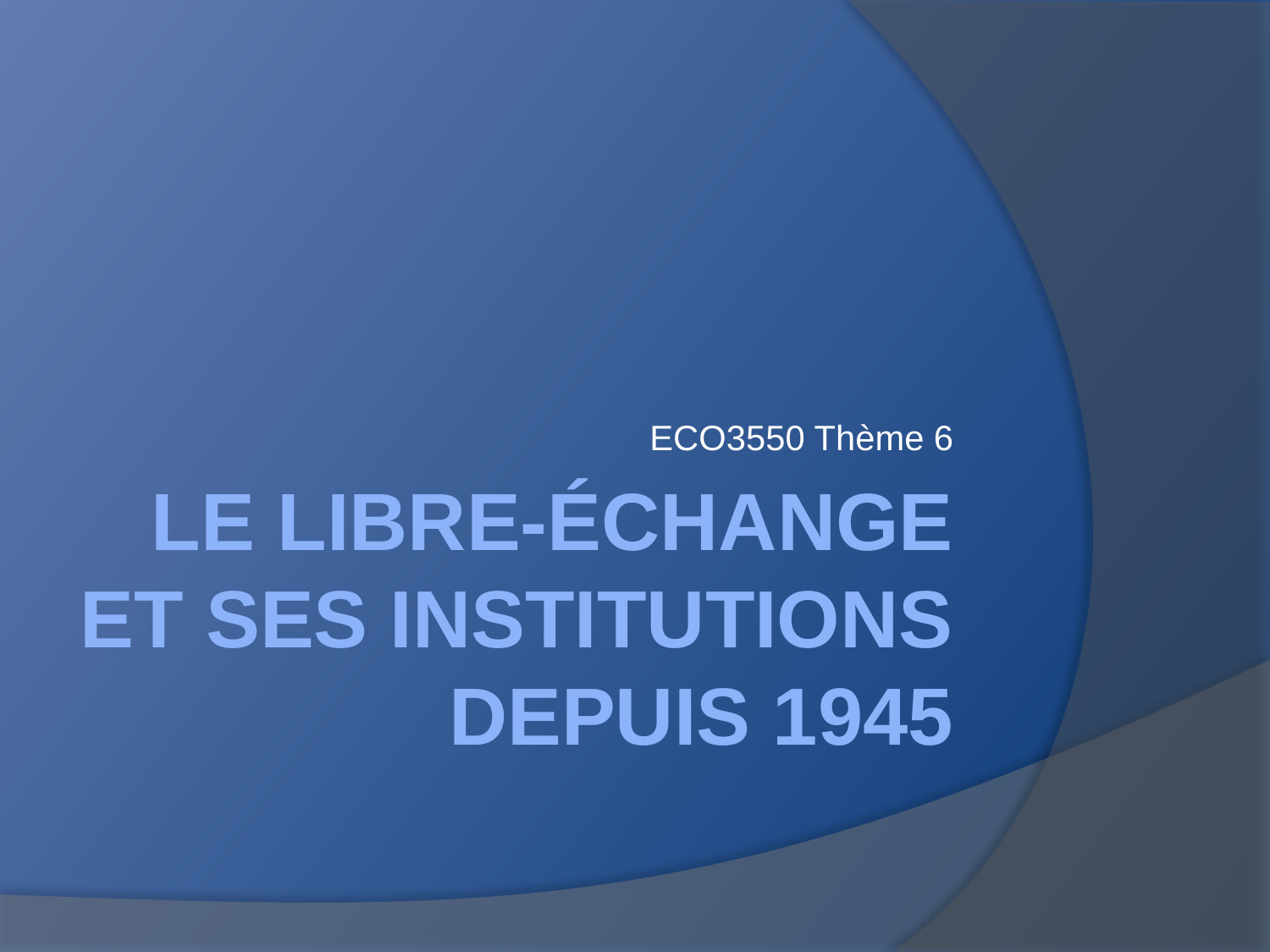

ECO3550 Thème 6
# Le Libre-échange ET SES Institutions depuis 1945